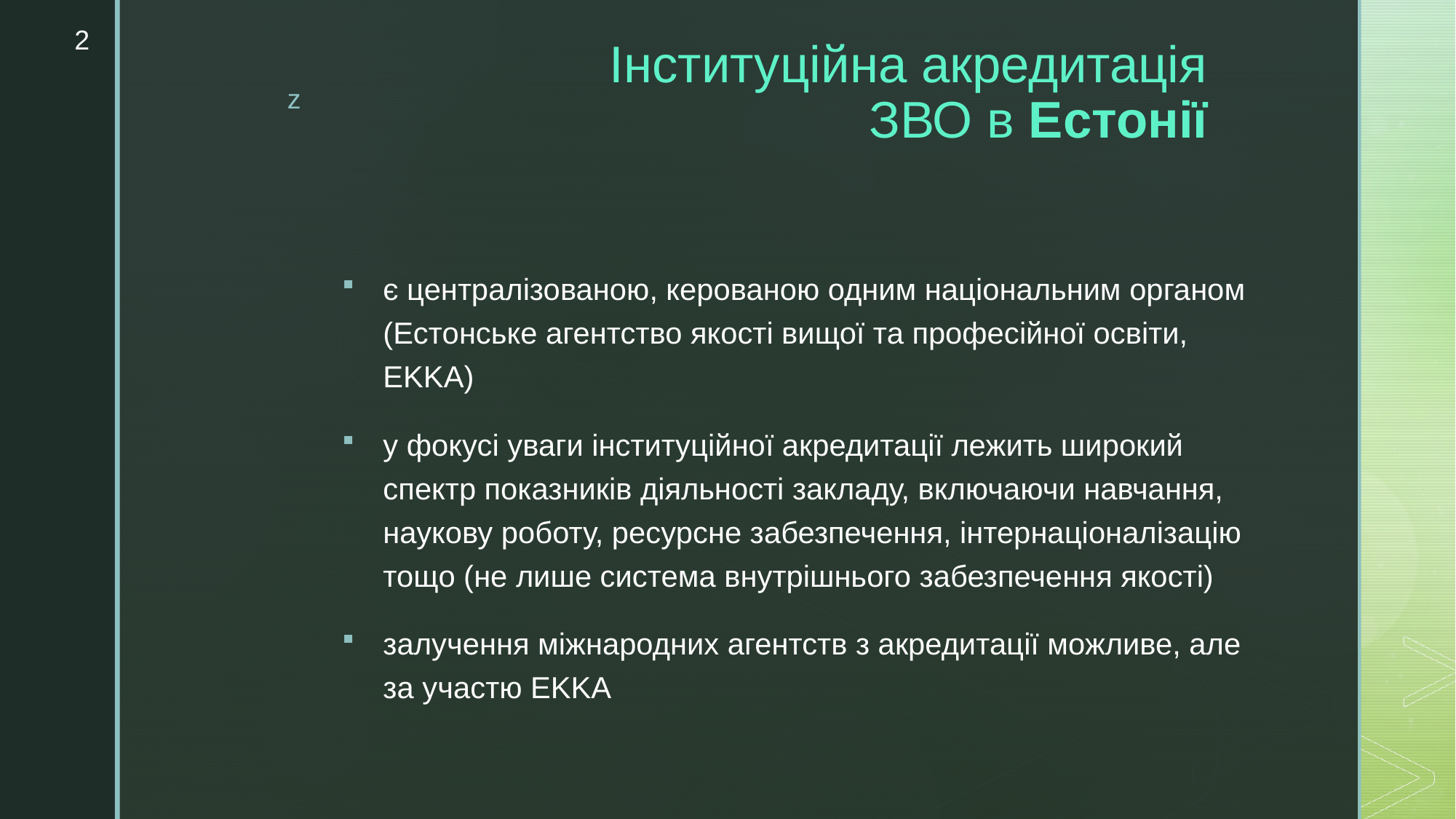

2
# Інституційна акредитація ЗВО в Естонії
є централізованою, керованою одним національним органом (Естонське агентство якості вищої та професійної освіти, EKKA)
у фокусі уваги інституційної акредитації лежить широкий спектр показників діяльності закладу, включаючи навчання, наукову роботу, ресурсне забезпечення, інтернаціоналізацію тощо (не лише система внутрішнього забезпечення якості)
залучення міжнародних агентств з акредитації можливе, але за участю EKKA